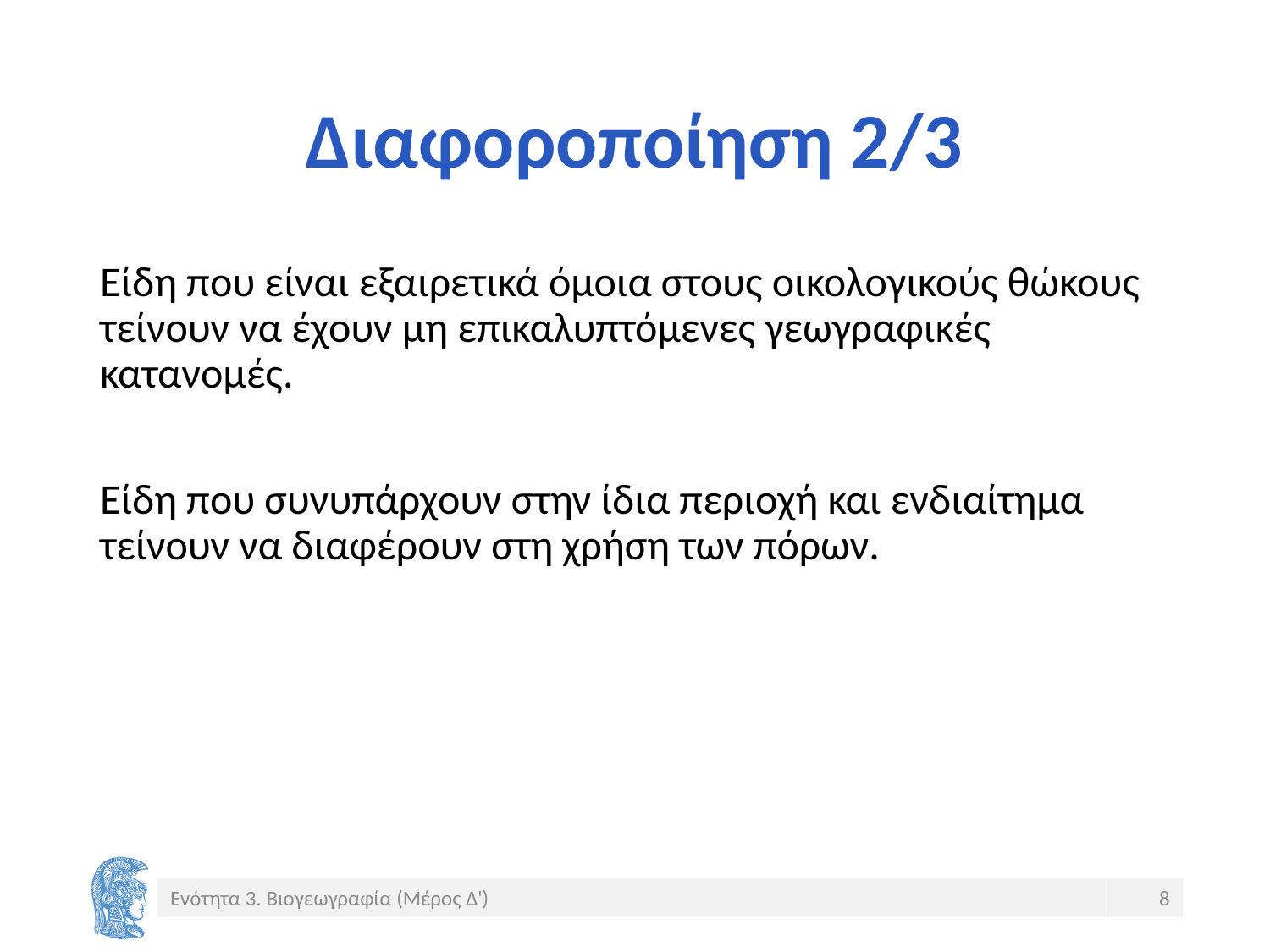

# Διαφοροποίηση 2/3
Είδη που είναι εξαιρετικά όμοια στους οικολογικούς θώκους τείνουν να έχουν μη επικαλυπτόμενες γεωγραφικές κατανομές.

Είδη που συνυπάρχουν στην ίδια περιοχή και ενδιαίτημα τείνουν να διαφέρουν στη χρήση των πόρων.

Ενότητα 3. Βιογεωγραφία (Μέρος Δ')
8